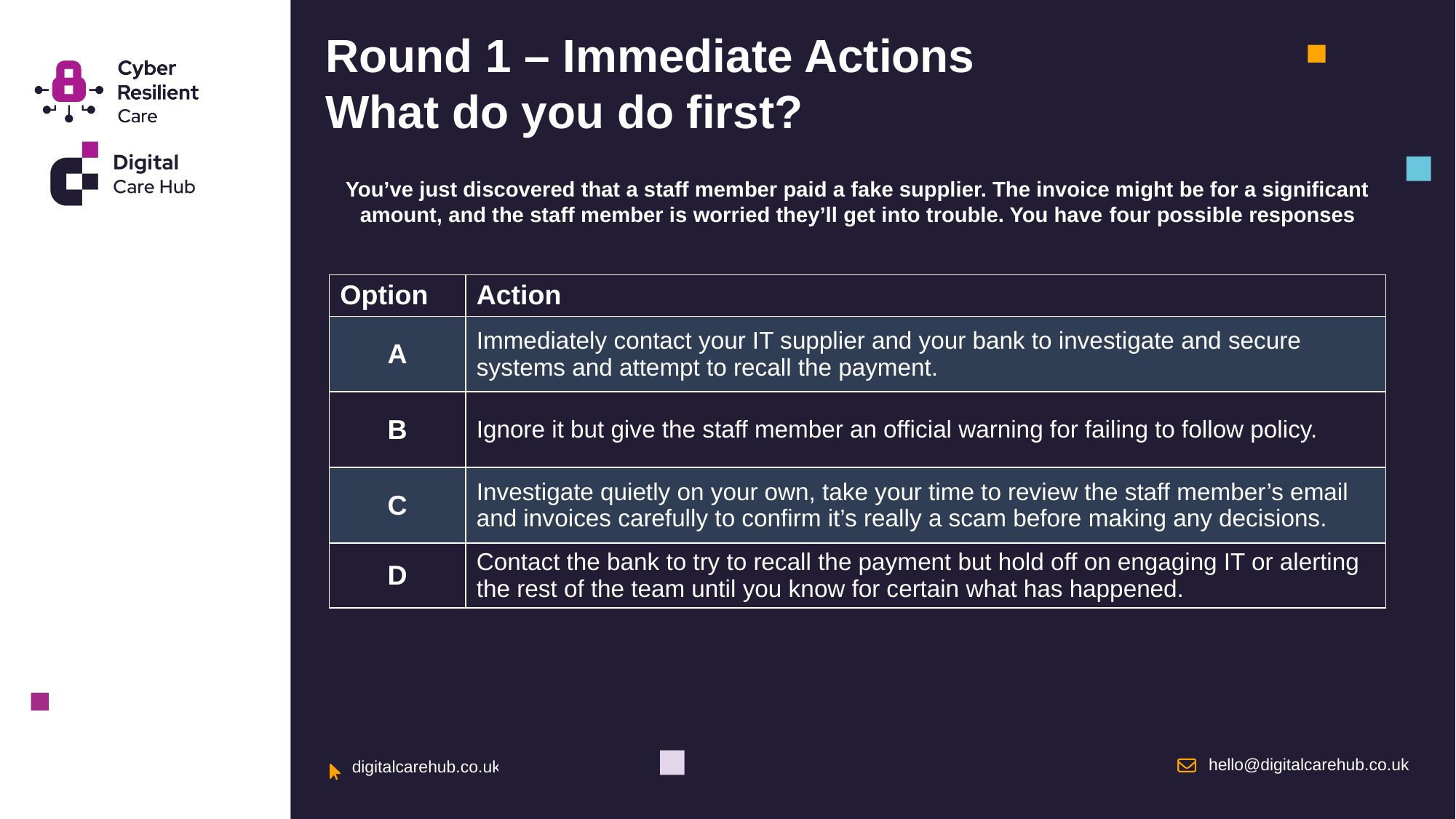

Round 1 – Immediate Actions
What do you do first?
You’ve just discovered that a staff member paid a fake supplier. The invoice might be for a significant amount, and the staff member is worried they’ll get into trouble. You have four possible responses
| Option | Action |
| --- | --- |
| A | Immediately contact your IT supplier and your bank to investigate and secure systems and attempt to recall the payment. |
| B | Ignore it but give the staff member an official warning for failing to follow policy. |
| C | Investigate quietly on your own, take your time to review the staff member’s email and invoices carefully to confirm it’s really a scam before making any decisions. |
| D | Contact the bank to try to recall the payment but hold off on engaging IT or alerting the rest of the team until you know for certain what has happened. |